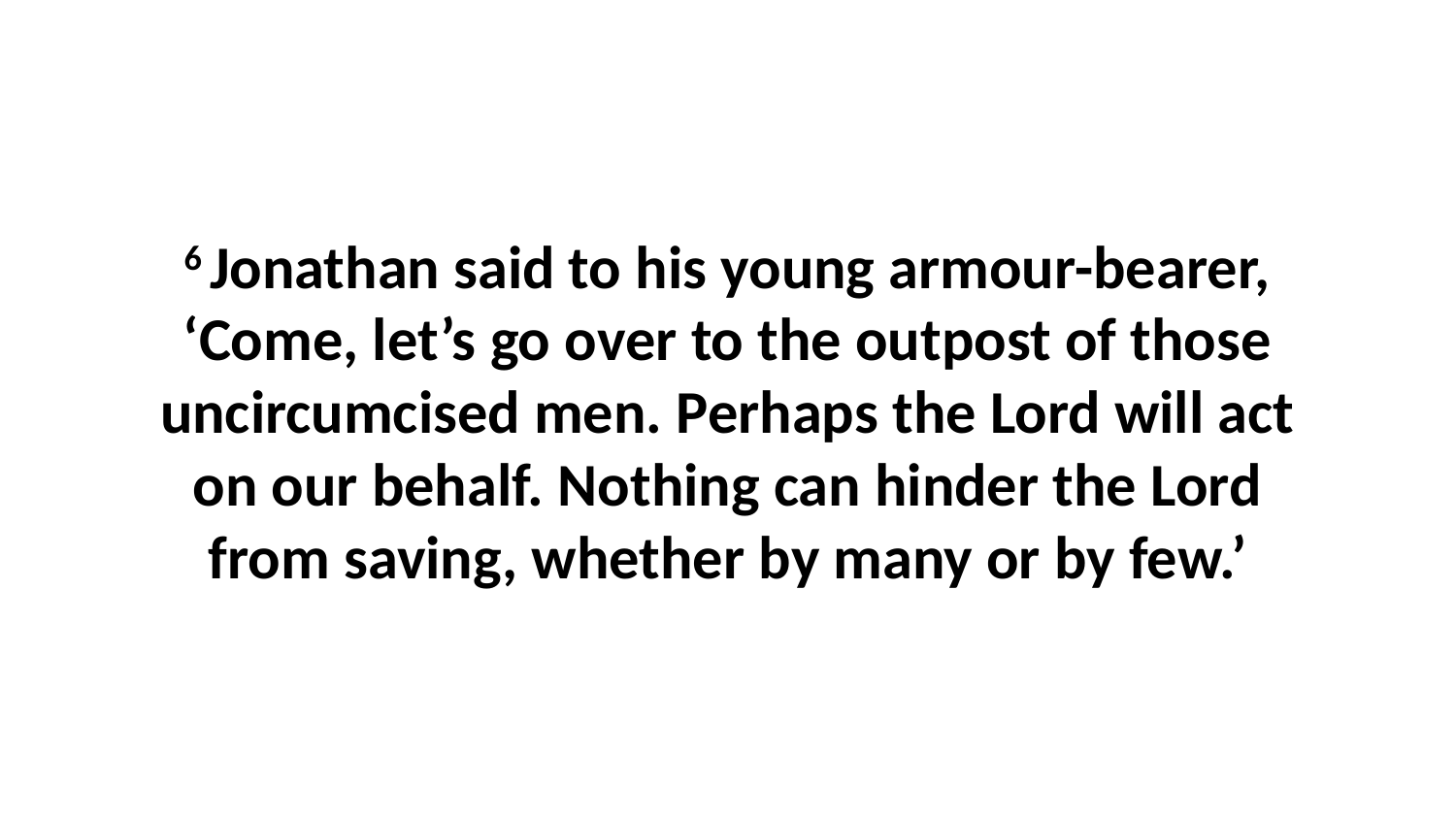

6 Jonathan said to his young armour-bearer, ‘Come, let’s go over to the outpost of those uncircumcised men. Perhaps the Lord will act on our behalf. Nothing can hinder the Lord from saving, whether by many or by few.’